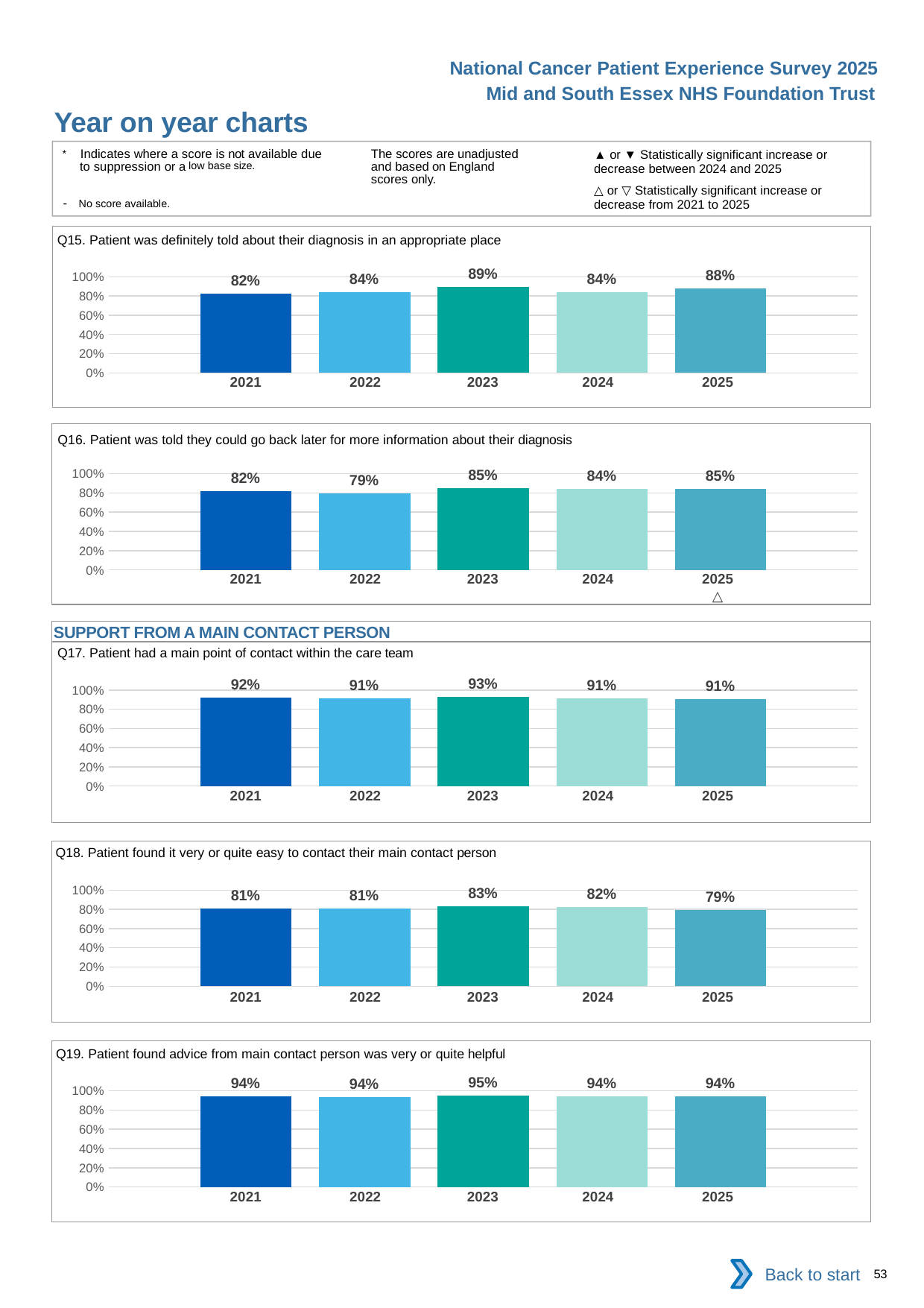

National Cancer Patient Experience Survey 2025
Mid and South Essex NHS Foundation Trust
Year on year charts (3)

The scores are unadjusted and based on England scores only.
*  Indicates where a score is not available due to suppression or a low base size.
- No score available.
▲ or ▼ Statistically significant increase or decrease between 2024 and 2025
△ or ▽ Statistically significant increase or decrease from 2021 to 2025
Q15. Patient was definitely told about their diagnosis in an appropriate place

### Chart

| Category | 2021 | 2022 | 2023 | 2024 | 2025 |
|---|---|---|---|---|---|
| Category 1 | 0.8209876 | 0.8413197 | 0.8935574 | 0.8387471 | 0.877381 |
| 2021 | 2022 | 2023 | 2024 | 2025 |
| --- | --- | --- | --- | --- |
|  |  |  |  |  |
Q16. Patient was told they could go back later for more information about their diagnosis

### Chart

| Category | 2021 | 2022 | 2023 | 2024 | 2025 |
|---|---|---|---|---|---|
| Category 1 | 0.817556 | 0.7938326 | 0.8476923 | 0.8442408 | 0.8457447 |
| 2021 | 2022 | 2023 | 2024 | 2025 |
| --- | --- | --- | --- | --- |
|  |  |  |  | △ |
SUPPORT FROM A MAIN CONTACT PERSON
Q17. Patient had a main point of contact within the care team

### Chart

| Category | 2021 | 2022 | 2023 | 2024 | 2025 |
|---|---|---|---|---|---|
| Category 1 | 0.9200627 | 0.9149278 | 0.9284692 | 0.9116608 | 0.9058241 |
| 2021 | 2022 | 2023 | 2024 | 2025 |
| --- | --- | --- | --- | --- |
|  |  |  |  |  |
Q18. Patient found it very or quite easy to contact their main contact person

### Chart

| Category | 2021 | 2022 | 2023 | 2024 | 2025 |
|---|---|---|---|---|---|
| Category 1 | 0.8059701 | 0.8117313 | 0.8288136 | 0.8218794 | 0.7922272 |
| 2021 | 2022 | 2023 | 2024 | 2025 |
| --- | --- | --- | --- | --- |
|  |  |  |  |  |
Q19. Patient found advice from main contact person was very or quite helpful

### Chart

| Category | 2021 | 2022 | 2023 | 2024 | 2025 |
|---|---|---|---|---|---|
| Category 1 | 0.9432624 | 0.9384058 | 0.9506369 | 0.9440655 | 0.9437412 |
| 2021 | 2022 | 2023 | 2024 | 2025 |
| --- | --- | --- | --- | --- |
|  |  |  |  |  |
Back to start

53